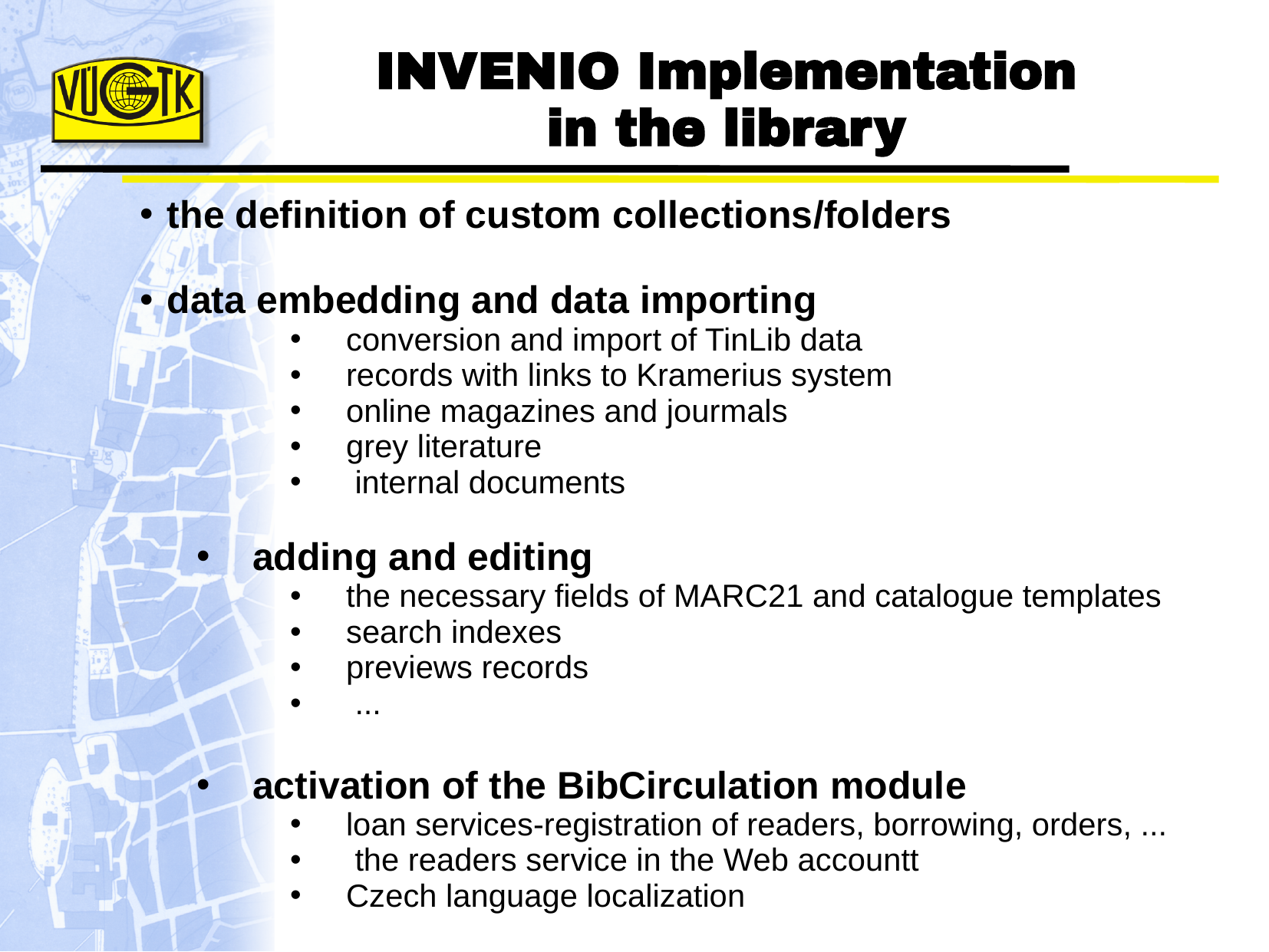

INVENIO Implementation
in the library
the definition of custom collections/folders

data embedding and data importing
conversion and import of TinLib data
records with links to Kramerius system
online magazines and jourmals
grey literature
 internal documents

adding and editing
the necessary fields of MARC21 and catalogue templates
search indexes
previews records
 ...

activation of the BibCirculation module
loan services-registration of readers, borrowing, orders, ...
 the readers service in the Web accountt
Czech language localization